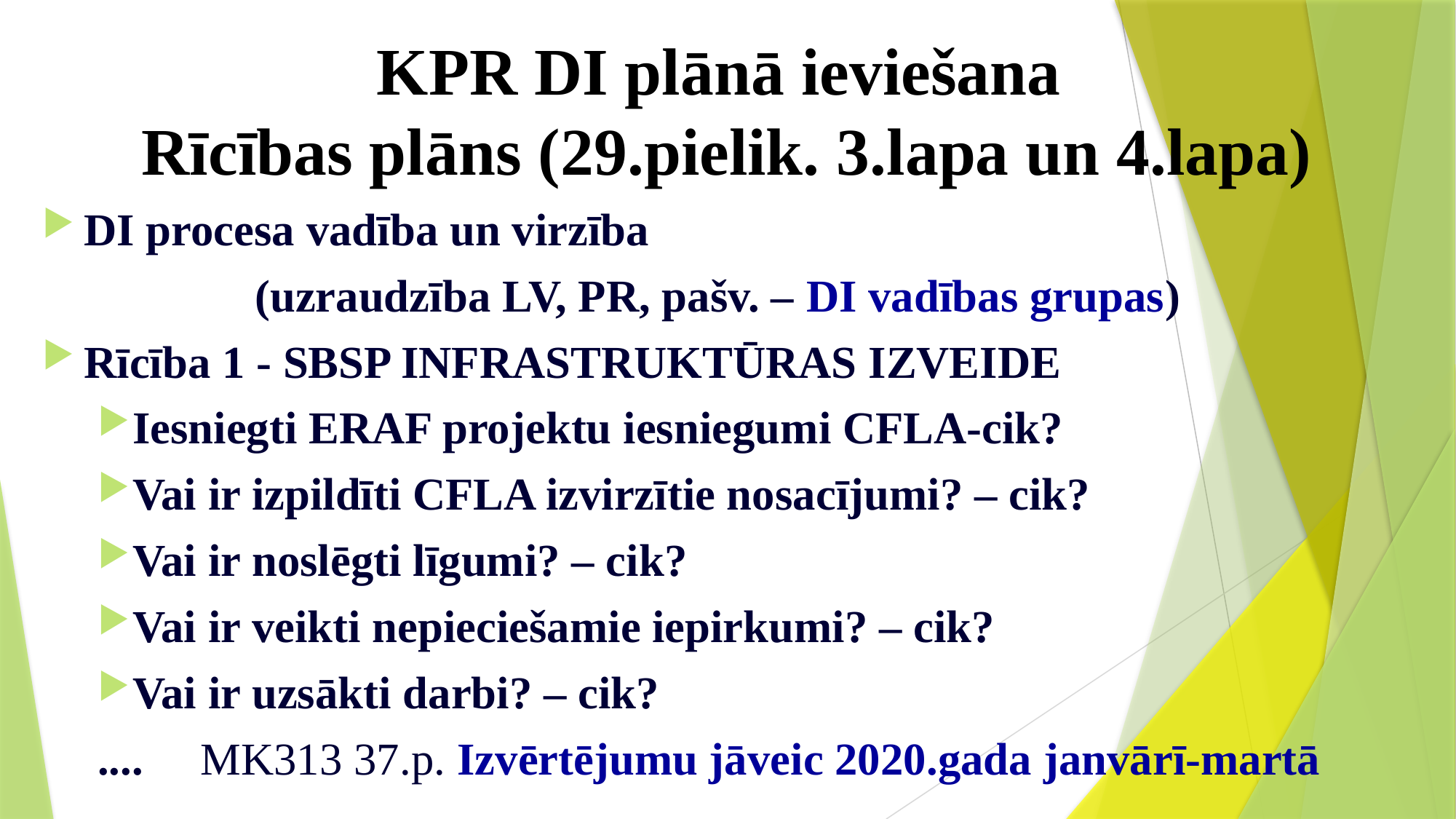

# KPR DI plānā ieviešana Rīcības plāns (29.pielik. 3.lapa un 4.lapa)
DI procesa vadība un virzība
(uzraudzība LV, PR, pašv. – DI vadības grupas)
Rīcība 1 - SBSP INFRASTRUKTŪRAS IZVEIDE
Iesniegti ERAF projektu iesniegumi CFLA-cik?
Vai ir izpildīti CFLA izvirzītie nosacījumi? – cik?
Vai ir noslēgti līgumi? – cik?
Vai ir veikti nepieciešamie iepirkumi? – cik?
Vai ir uzsākti darbi? – cik?
.... 		MK313 37.p. Izvērtējumu jāveic 2020.gada janvārī-martā